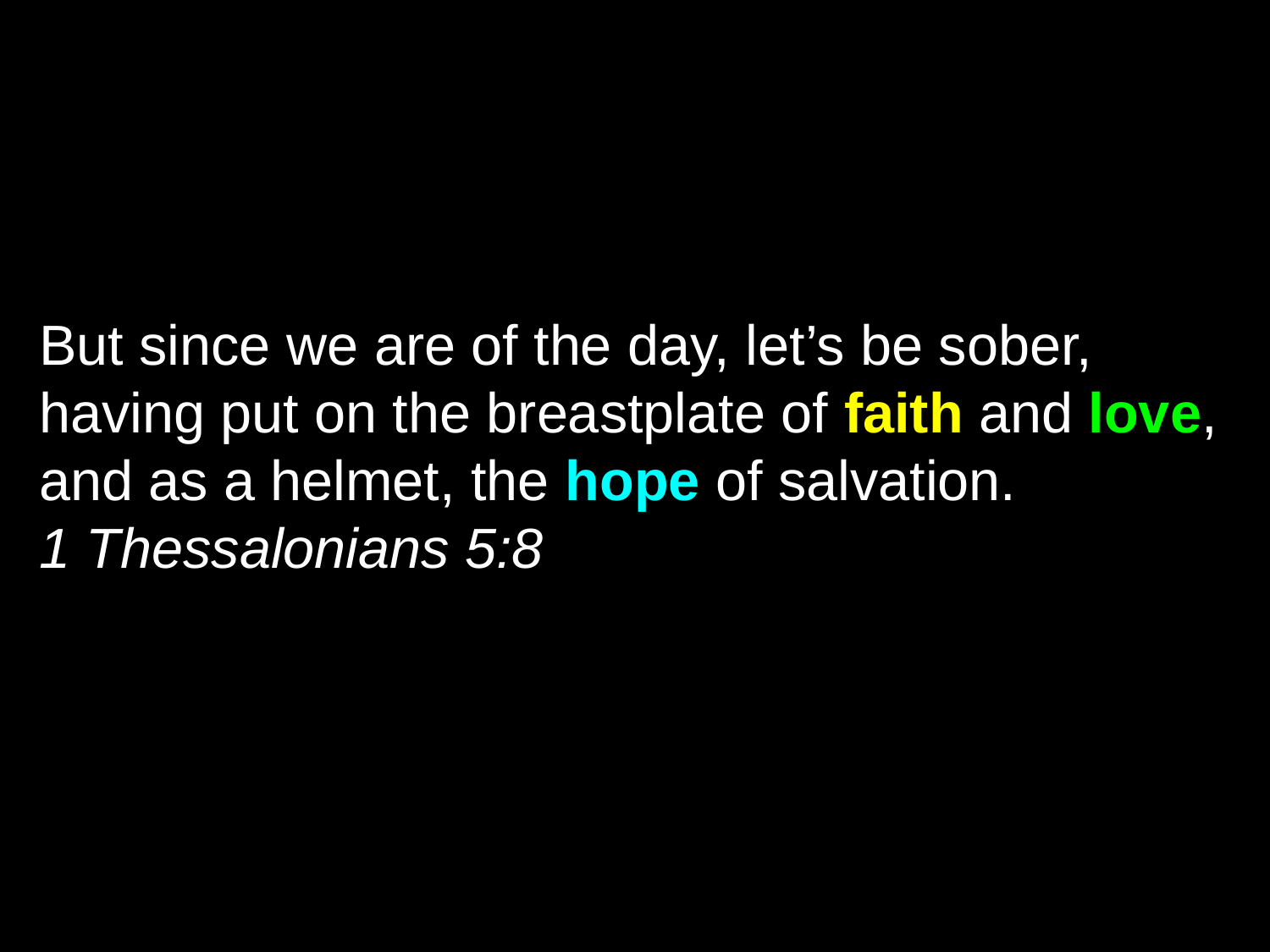

But since we are of the day, let’s be sober, having put on the breastplate of faith and love, and as a helmet, the hope of salvation.
1 Thessalonians 5:8